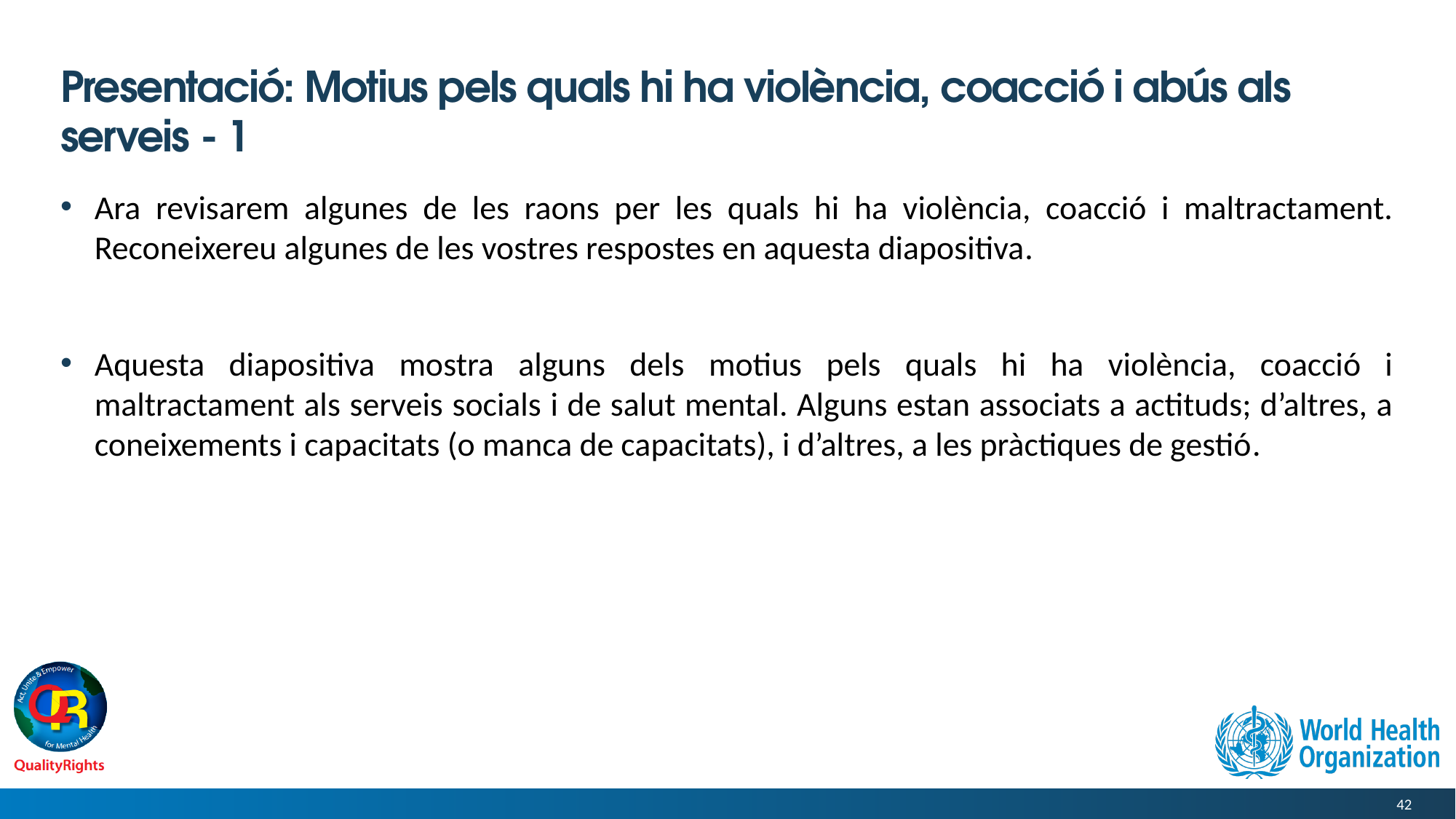

# Presentació: Motius pels quals hi ha violència, coacció i abús als serveis - 1
Ara revisarem algunes de les raons per les quals hi ha violència, coacció i maltractament. Reconeixereu algunes de les vostres respostes en aquesta diapositiva.

Aquesta diapositiva mostra alguns dels motius pels quals hi ha violència, coacció i maltractament als serveis socials i de salut mental. Alguns estan associats a actituds; d’altres, a coneixements i capacitats (o manca de capacitats), i d’altres, a les pràctiques de gestió.